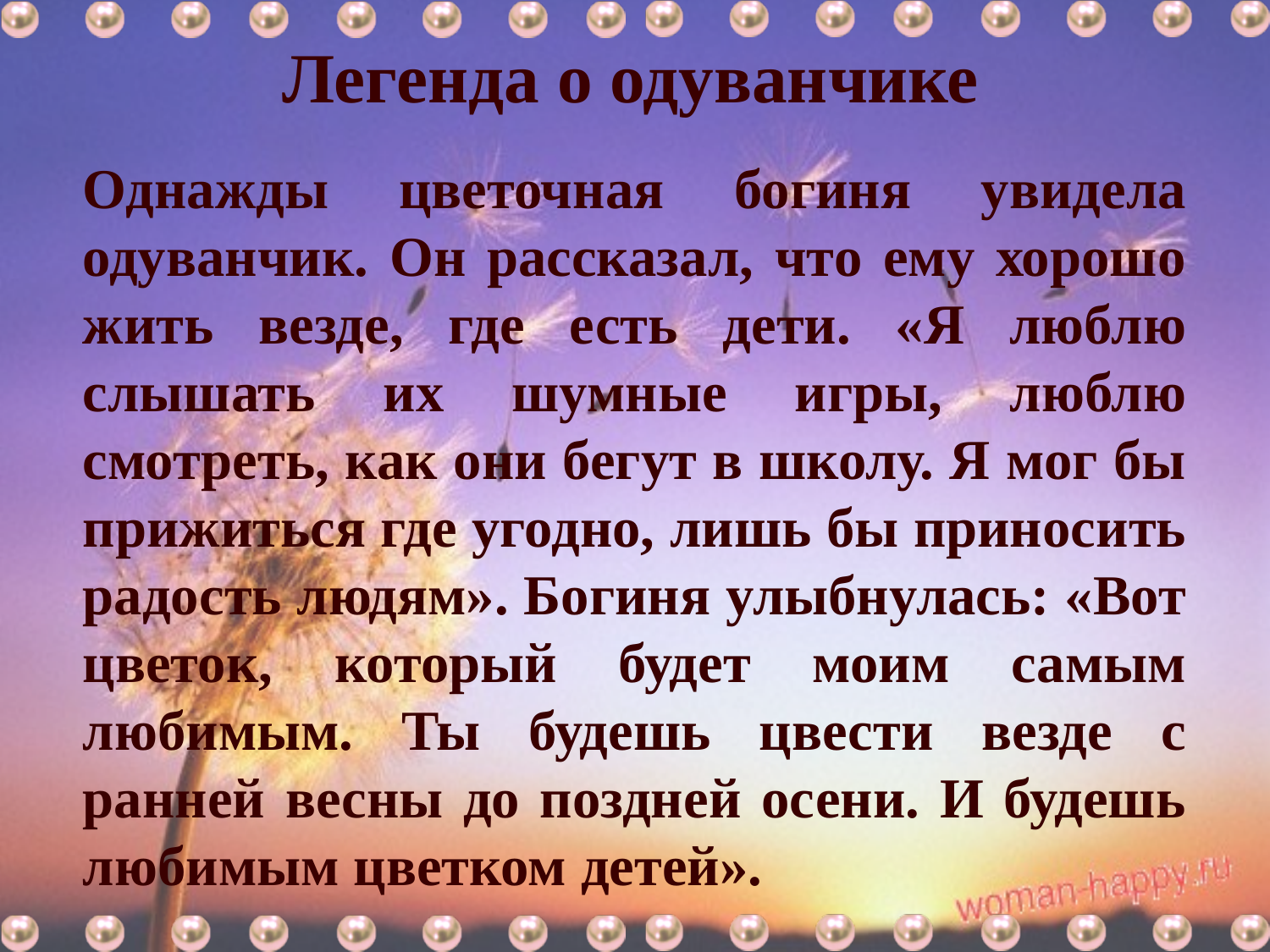

Легенда о одуванчике
Однажды цветочная богиня увидела одуванчик. Он рассказал, что ему хорошо жить везде, где есть дети. «Я люблю слышать их шумные игры, люблю смотреть, как они бегут в школу. Я мог бы прижиться где угодно, лишь бы приносить радость людям». Богиня улыбнулась: «Вот цветок, который будет моим самым любимым. Ты будешь цвести везде с ранней весны до поздней осени. И будешь любимым цветком детей».